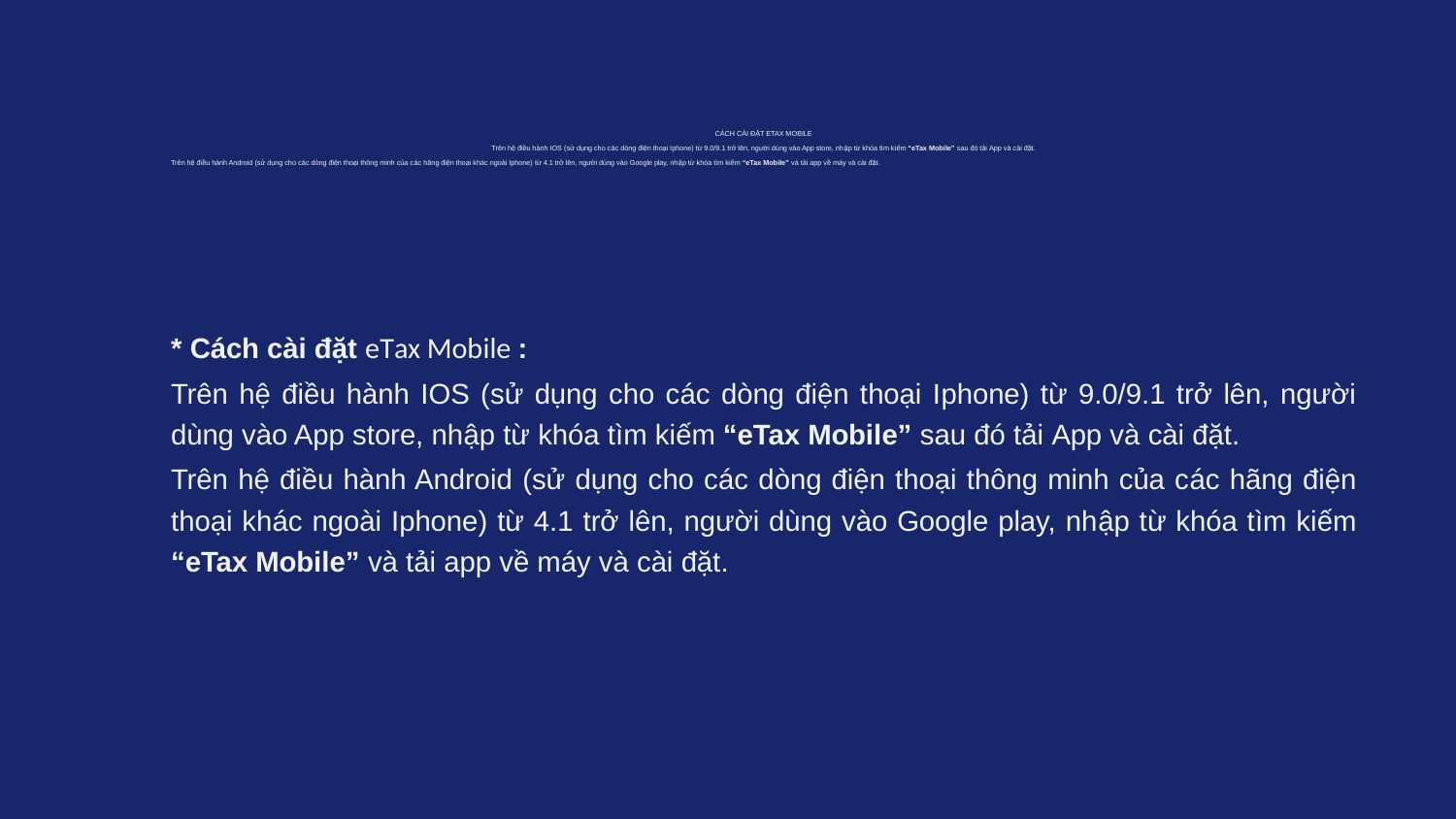

CÁCH CÀI ĐẶT ETAX MOBILE
Trên hệ điều hành IOS (sử dụng cho các dòng điện thoại Iphone) từ 9.0/9.1 trở lên, người dùng vào App store, nhập từ khóa tìm kiếm “eTax Mobile” sau đó tải App và cài đặt.
Trên hệ điều hành Android (sử dụng cho các dòng điện thoại thông minh của các hãng điện thoại khác ngoài Iphone) từ 4.1 trở lên, người dùng vào Google play, nhập từ khóa tìm kiếm “eTax Mobile” và tải app về máy và cài đặt.

* Cách cài đặt eTax Mobile :
Trên hệ điều hành IOS (sử dụng cho các dòng điện thoại Iphone) từ 9.0/9.1 trở lên, người dùng vào App store, nhập từ khóa tìm kiếm “eTax Mobile” sau đó tải App và cài đặt.
Trên hệ điều hành Android (sử dụng cho các dòng điện thoại thông minh của các hãng điện thoại khác ngoài Iphone) từ 4.1 trở lên, người dùng vào Google play, nhập từ khóa tìm kiếm “eTax Mobile” và tải app về máy và cài đặt.